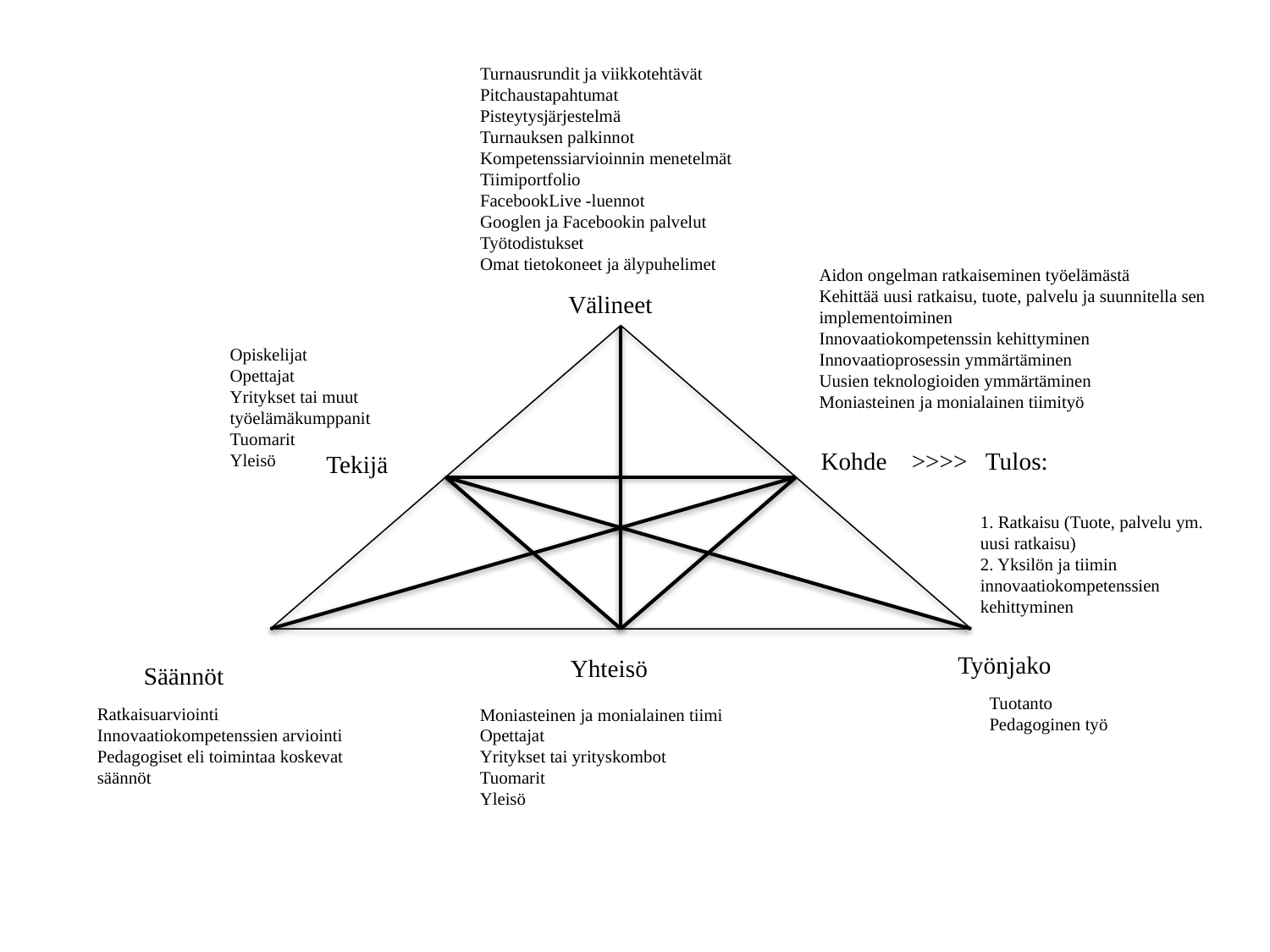

Turnausrundit ja viikkotehtävät
Pitchaustapahtumat
Pisteytysjärjestelmä
Turnauksen palkinnot
Kompetenssiarvioinnin menetelmät
Tiimiportfolio
FacebookLive -luennot
Googlen ja Facebookin palvelut
Työtodistukset
Omat tietokoneet ja älypuhelimet

Aidon ongelman ratkaiseminen työelämästä
Kehittää uusi ratkaisu, tuote, palvelu ja suunnitella sen implementoiminen
Innovaatiokompetenssin kehittyminen
Innovaatioprosessin ymmärtäminen
Uusien teknologioiden ymmärtäminen
Moniasteinen ja monialainen tiimityö
Välineet

Opiskelijat
Opettajat
Yritykset tai muut työelämäkumppanit
Tuomarit
Yleisö
Kohde    >>>>   Tulos:
Tekijä
1. Ratkaisu (Tuote, palvelu ym. uusi ratkaisu)
2. Yksilön ja tiimin innovaatiokompetenssien kehittyminen
Työnjako
Yhteisö
Säännöt
Tuotanto
Pedagoginen työ
Ratkaisuarviointi
Innovaatiokompetenssien arviointi
Pedagogiset eli toimintaa koskevat  säännöt
Moniasteinen ja monialainen tiimi
Opettajat
Yritykset tai yrityskombot
Tuomarit
Yleisö